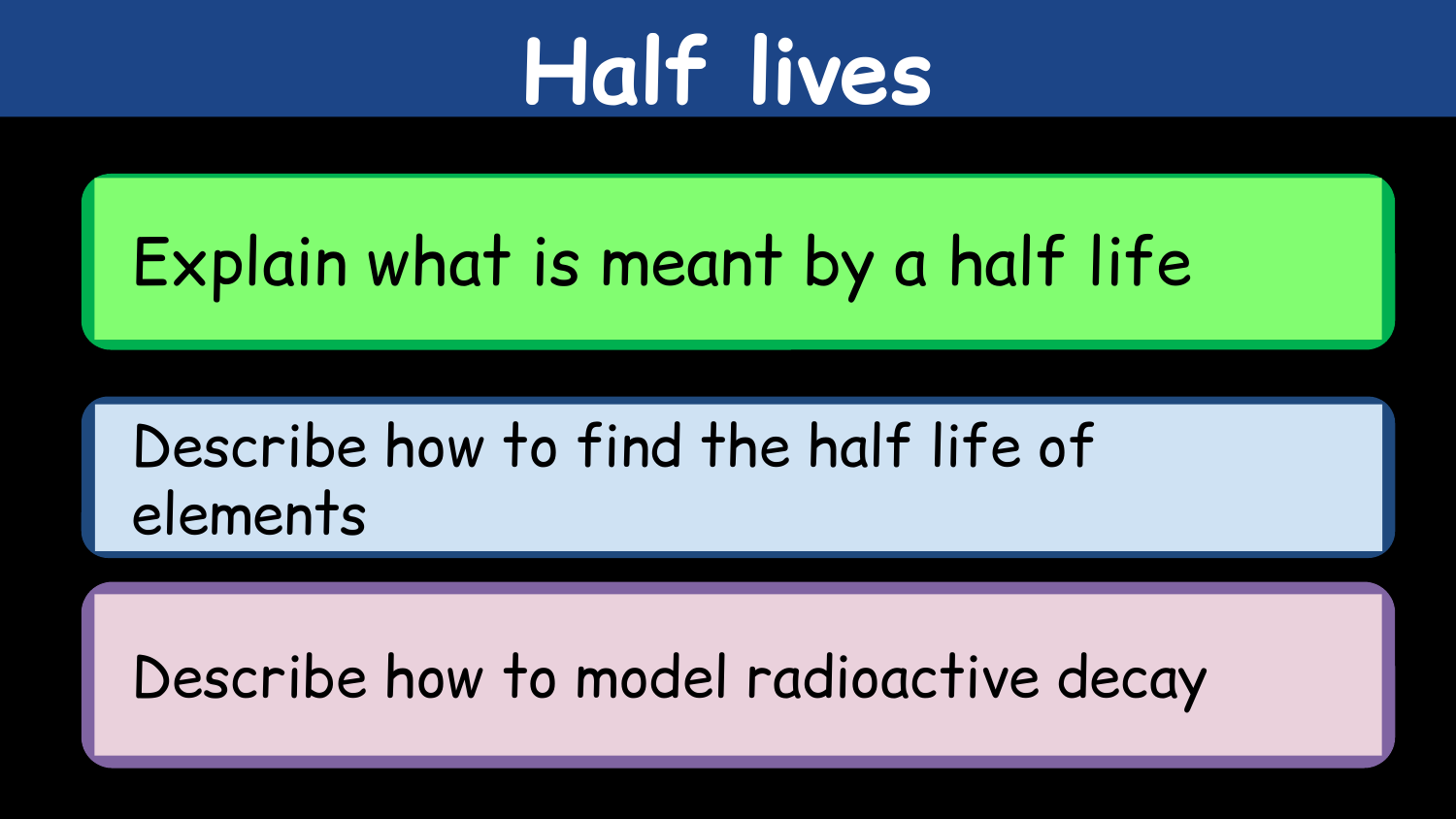

Half lives

Explain what is meant by a half life

Describe how to find the half life of elements

Describe how to model radioactive decay